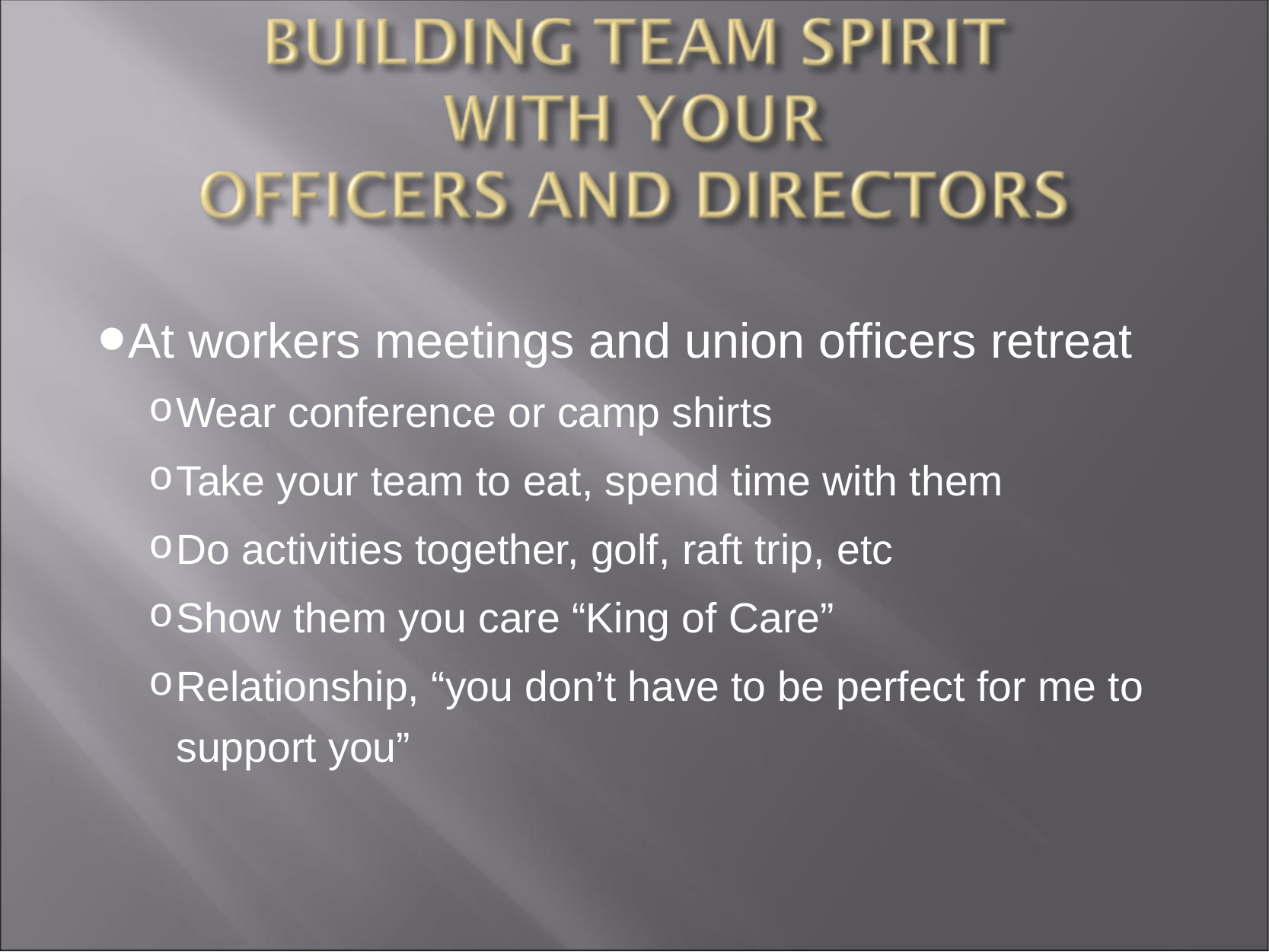

At workers meetings and union officers retreat
Wear conference or camp shirts
Take your team to eat, spend time with them
Do activities together, golf, raft trip, etc
Show them you care “King of Care”
Relationship, “you don’t have to be perfect for me to support you”